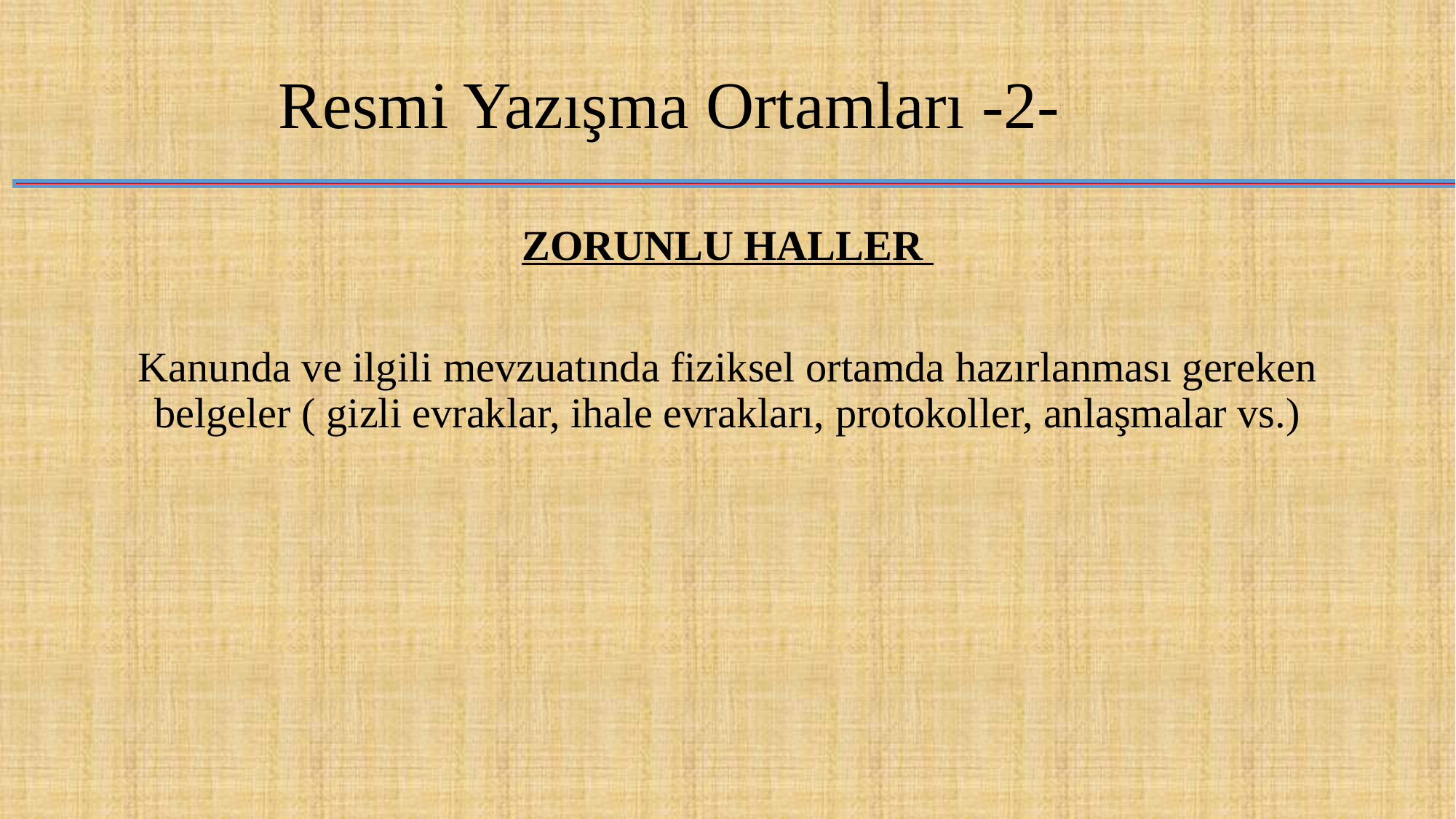

# Resmi Yazışma Ortamları -2-

ZORUNLU HALLER

Kanunda ve ilgili mevzuatında fiziksel ortamda hazırlanması gereken belgeler ( gizli evraklar, ihale evrakları, protokoller, anlaşmalar vs.)